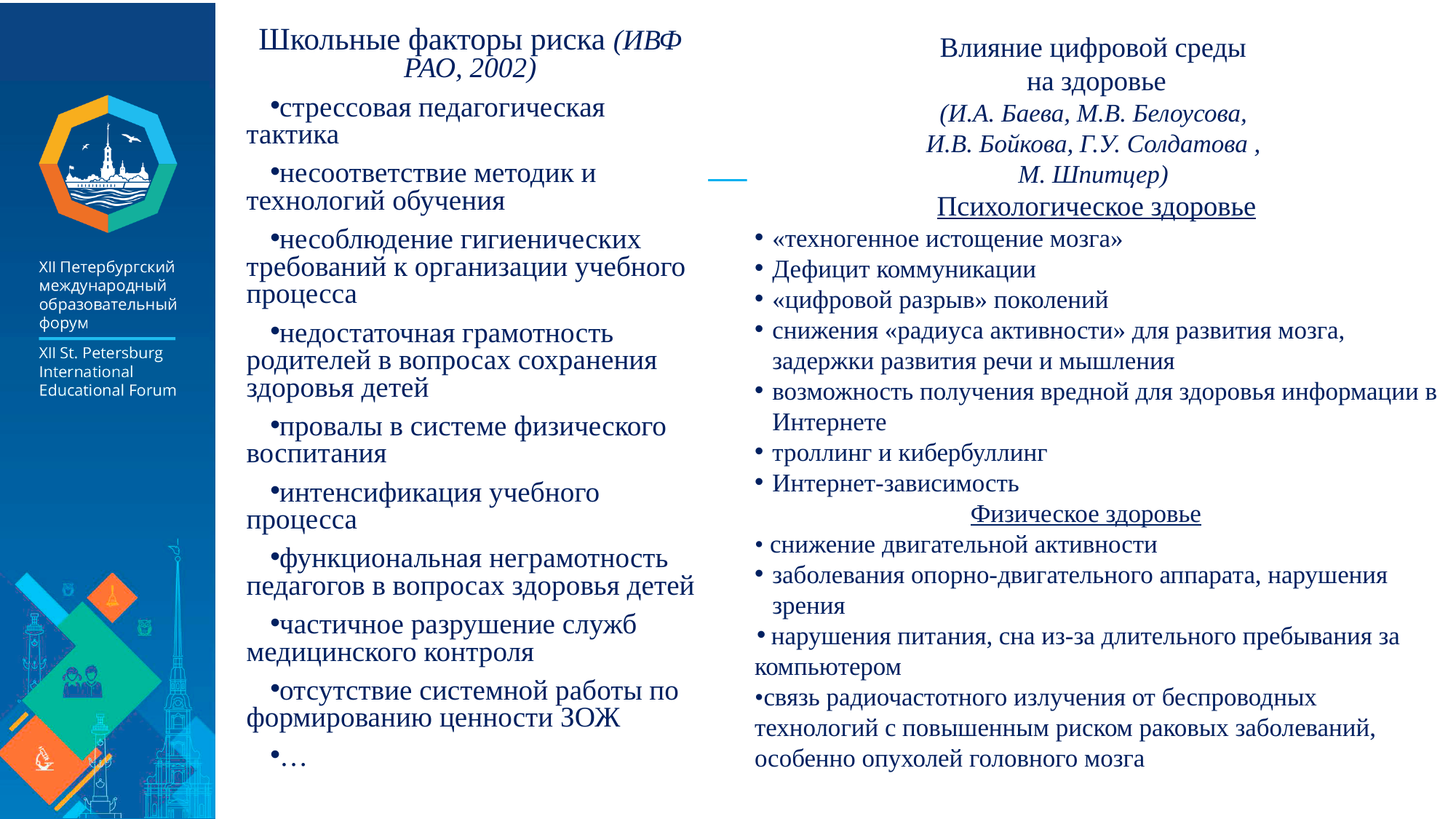

Школьные факторы риска (ИВФ РАО, 2002)
стрессовая педагогическая тактика
несоответствие методик и технологий обучения
несоблюдение гигиенических требований к организации учебного процесса
недостаточная грамотность родителей в вопросах сохранения здоровья детей
провалы в системе физического воспитания
интенсификация учебного процесса
функциональная неграмотность педагогов в вопросах здоровья детей
частичное разрушение служб медицинского контроля
отсутствие системной работы по формированию ценности ЗОЖ
…
Влияние цифровой среды
на здоровье
(И.А. Баева, М.В. Белоусова,
И.В. Бойкова, Г.У. Солдатова ,
М. Шпитцер)
Психологическое здоровье
«техногенное истощение мозга»
Дефицит коммуникации
«цифровой разрыв» поколений
снижения «радиуса активности» для развития мозга, задержки развития речи и мышления
возможность получения вредной для здоровья информации в Интернете
троллинг и кибербуллинг
Интернет-зависимость
Физическое здоровье
• снижение двигательной активности
заболевания опорно-двигательного аппарата, нарушения зрения
  нарушения питания, сна из-за длительного пребывания за компьютером
•	связь радиочастотного излучения от беспроводных технологий с повышенным риском раковых заболеваний, особенно опухолей головного мозга